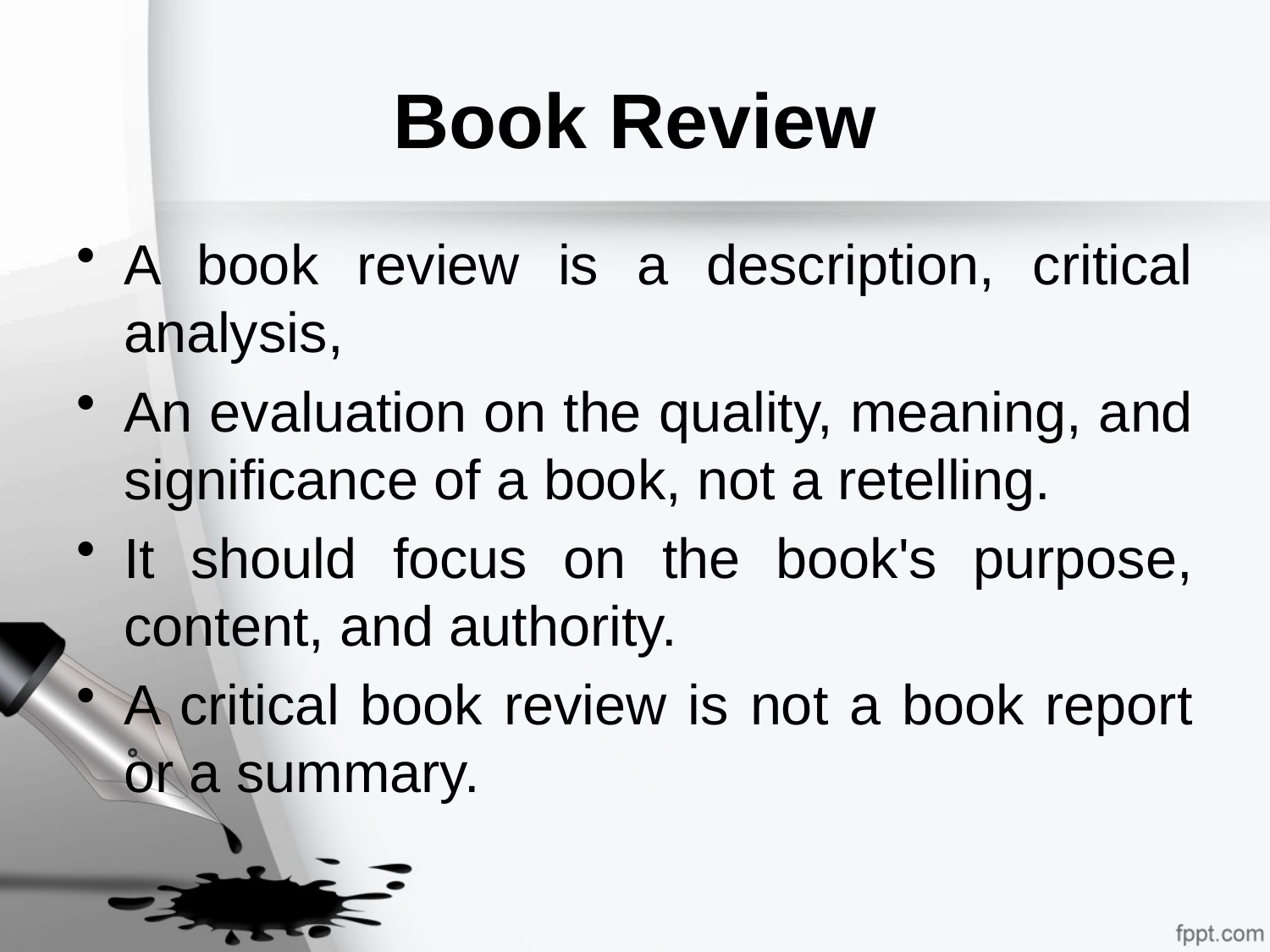

# Book Review
A book review is a description, critical analysis,
An evaluation on the quality, meaning, and significance of a book, not a retelling.
It should focus on the book's purpose, content, and authority.
A critical book review is not a book report or a summary.